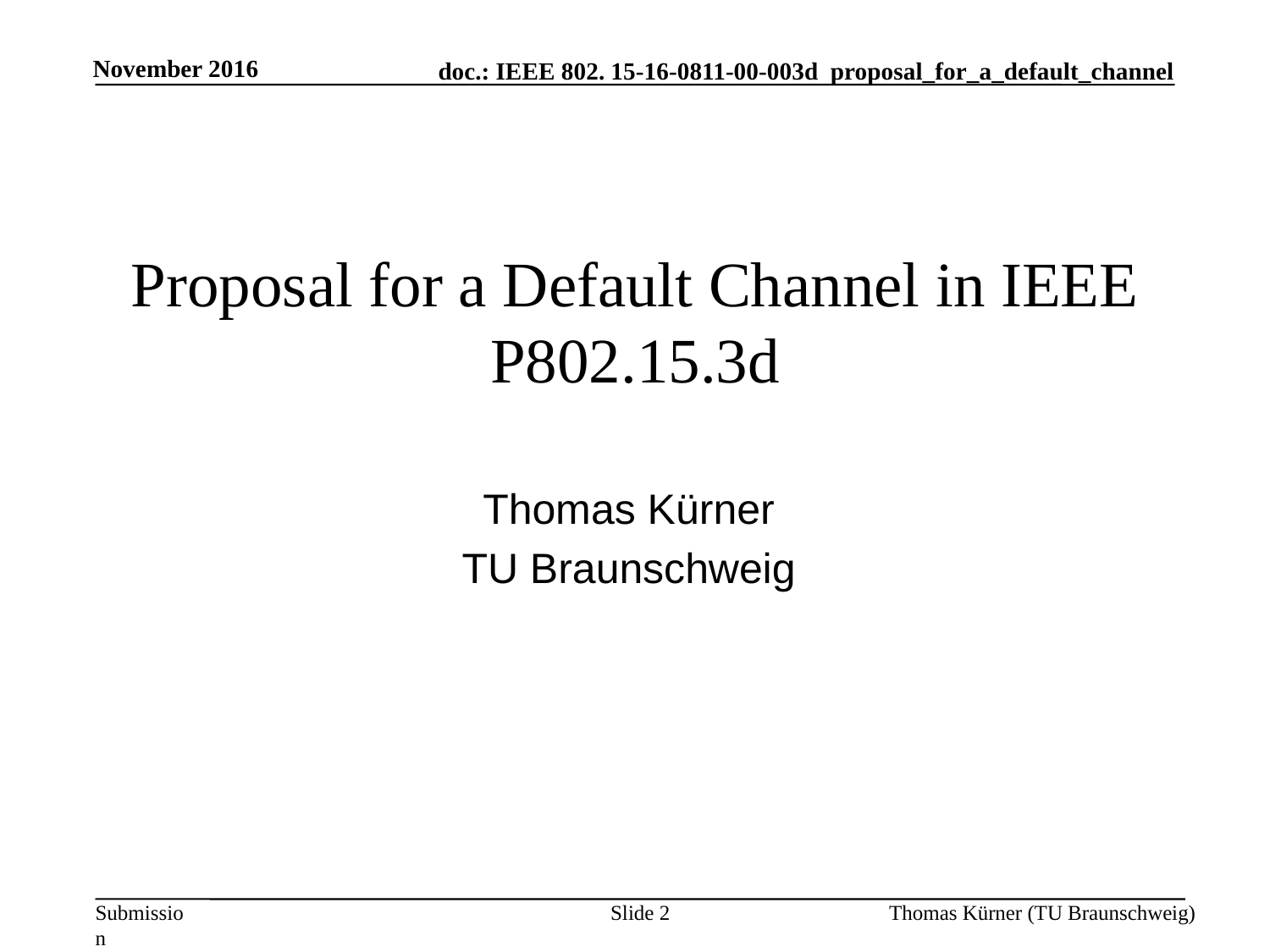

November 2016
# Proposal for a Default Channel in IEEE P802.15.3d
Thomas Kürner
TU Braunschweig

Slide 2
Thomas Kürner (TU Braunschweig)